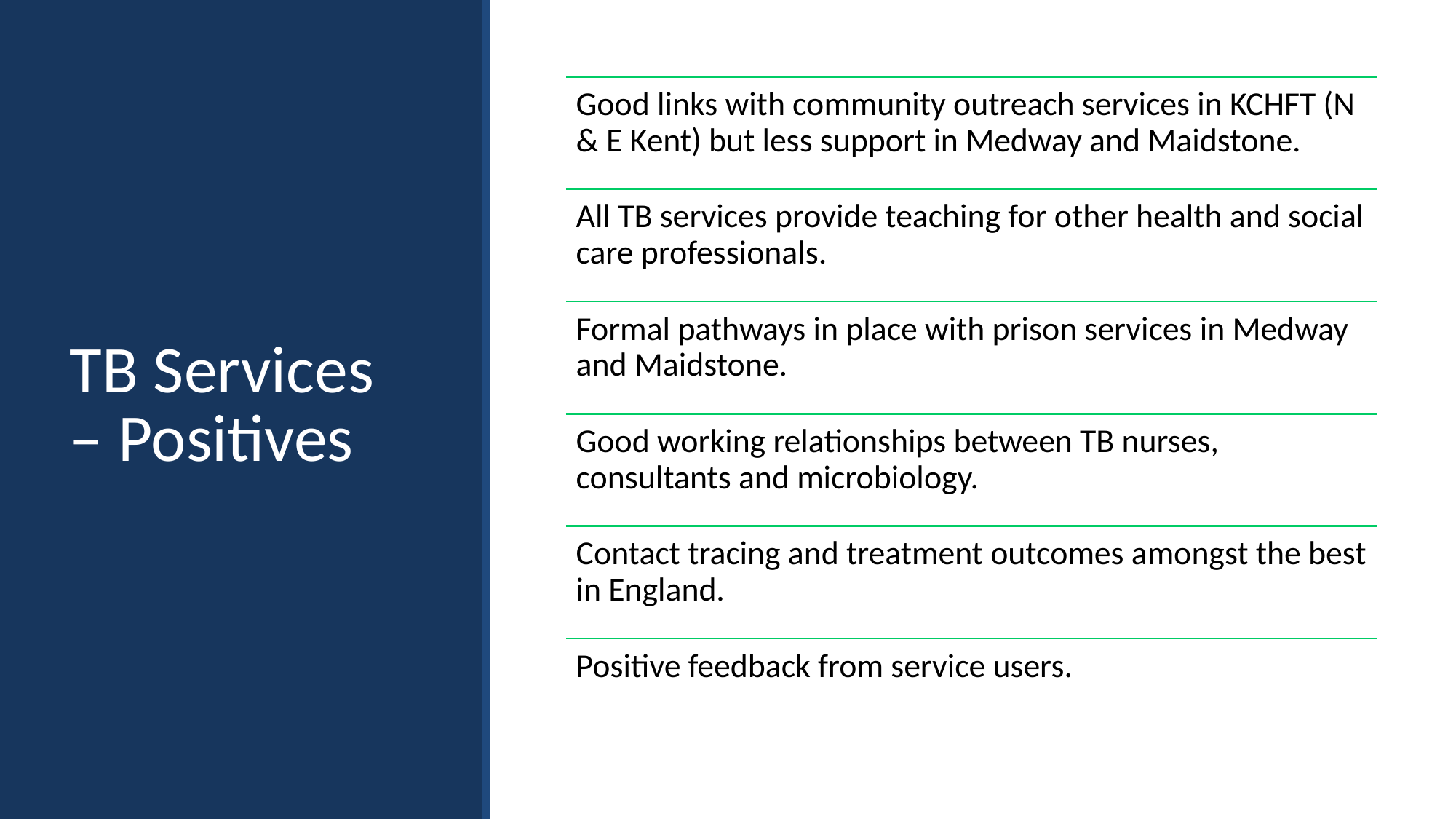

TB Services – Positives

Good links with community outreach services in KCHFT (N & E Kent) but less support in Medway and Maidstone.

All TB services provide teaching for other health and social care professionals.

Formal pathways in place with prison services in Medway and Maidstone.

Good working relationships between TB nurses, consultants and microbiology.

Contact tracing and treatment outcomes amongst the best in England.

Positive feedback from service users.